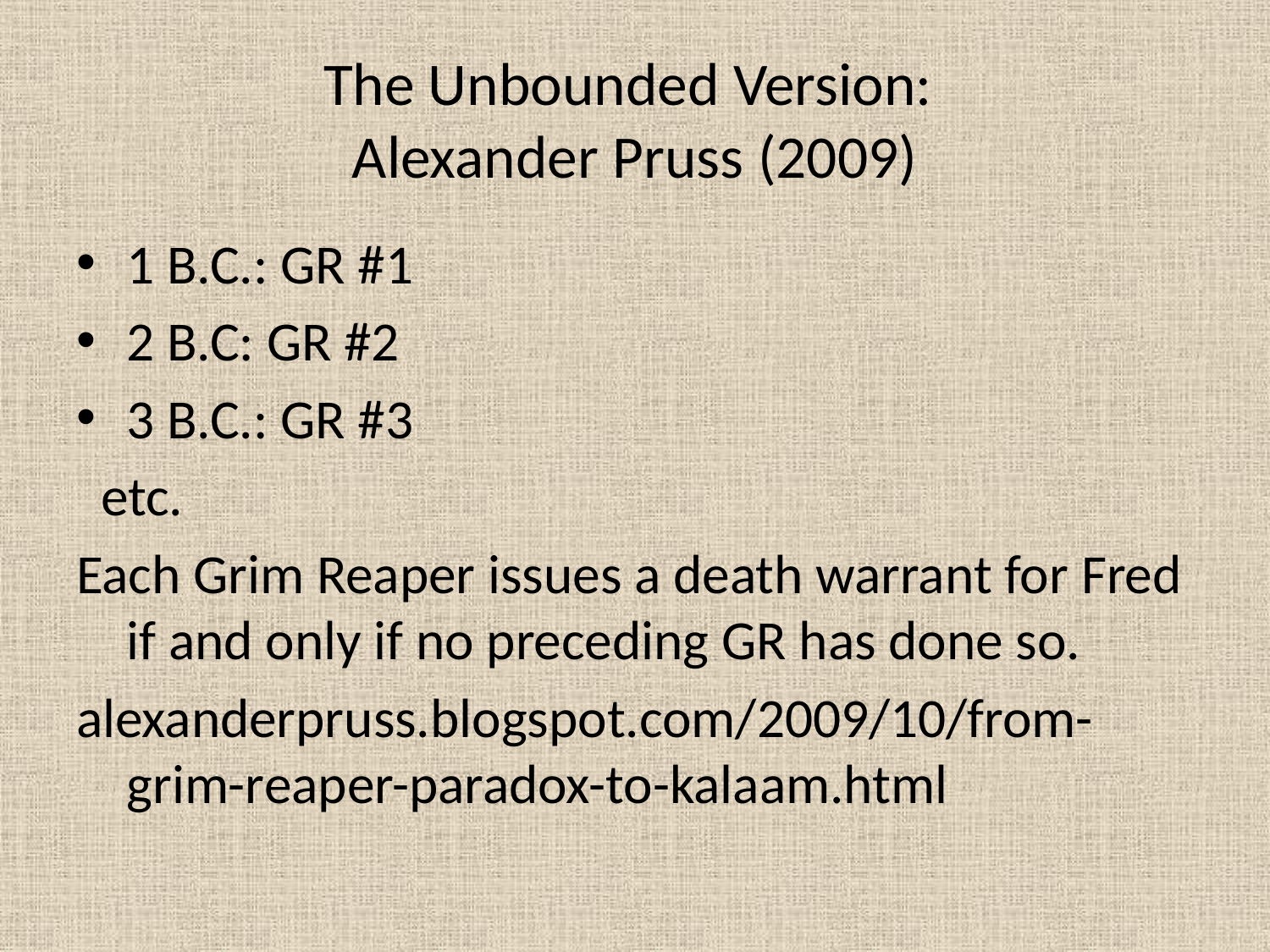

# The Unbounded Version: Alexander Pruss (2009)
1 B.C.: GR #1
2 B.C: GR #2
3 B.C.: GR #3
  etc.
Each Grim Reaper issues a death warrant for Fred if and only if no preceding GR has done so.
alexanderpruss.blogspot.com/2009/10/from-grim-reaper-paradox-to-kalaam.html